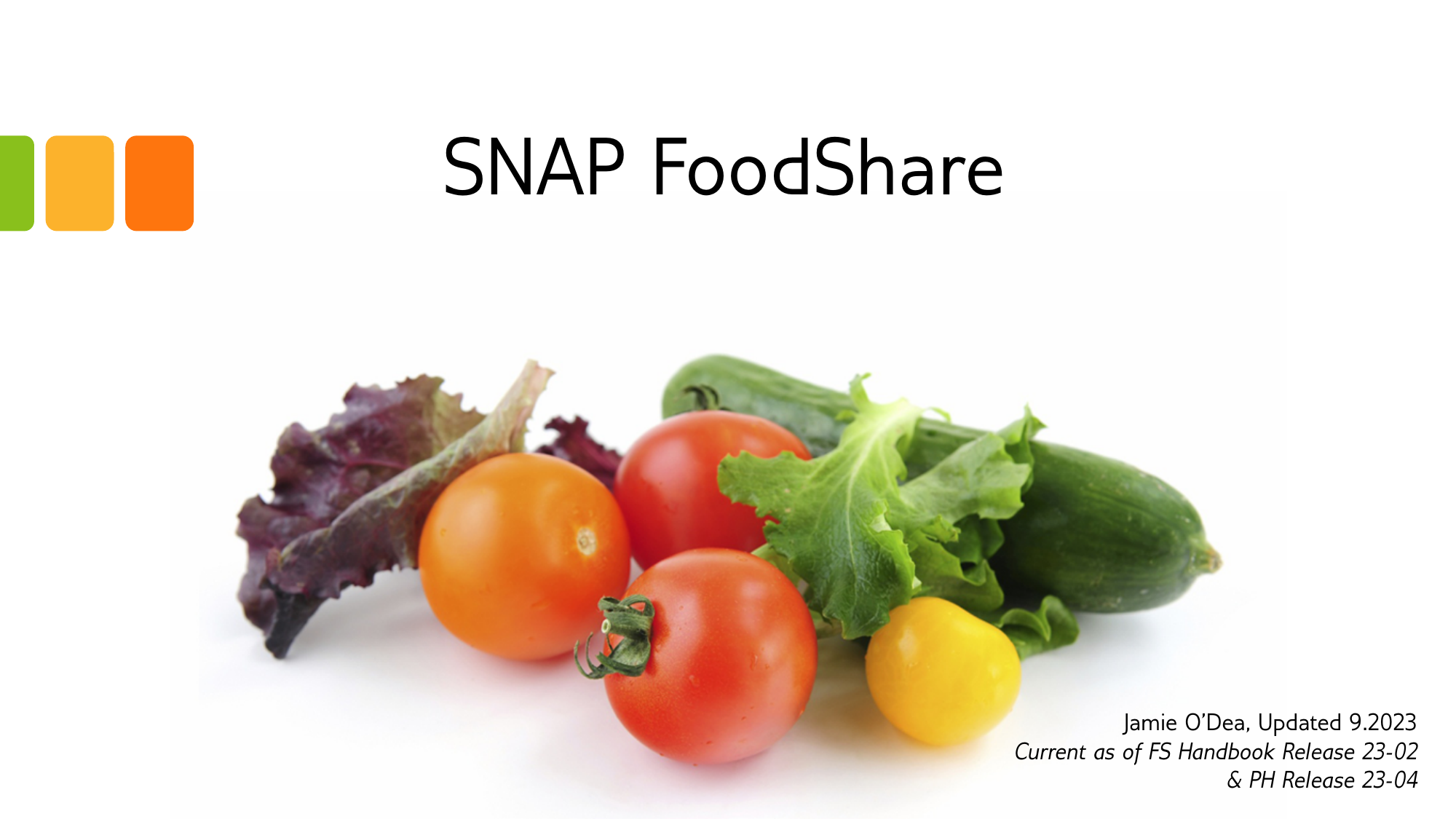

# SNAP FoodShare
Jamie O’Dea, Updated 9.2023
Current as of FS Handbook Release 23-02
& PH Release 23-04